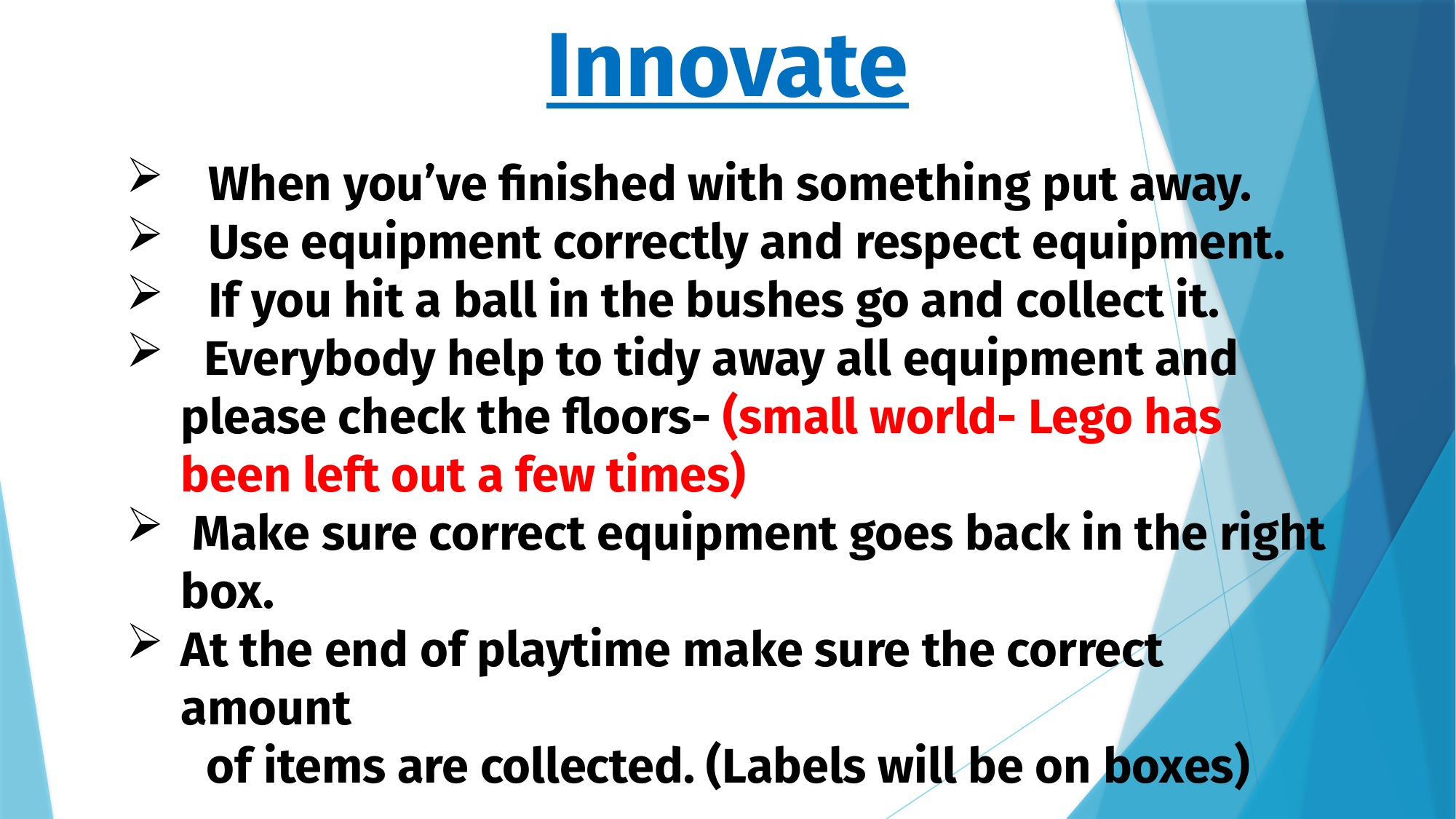

Innovate
When you’ve finished with something put away.
Use equipment correctly and respect equipment.
If you hit a ball in the bushes go and collect it.
  Everybody help to tidy away all equipment and please check the floors- (small world- Lego has been left out a few times)
 Make sure correct equipment goes back in the right box.
At the end of playtime make sure the correct amount
       of items are collected. (Labels will be on boxes)